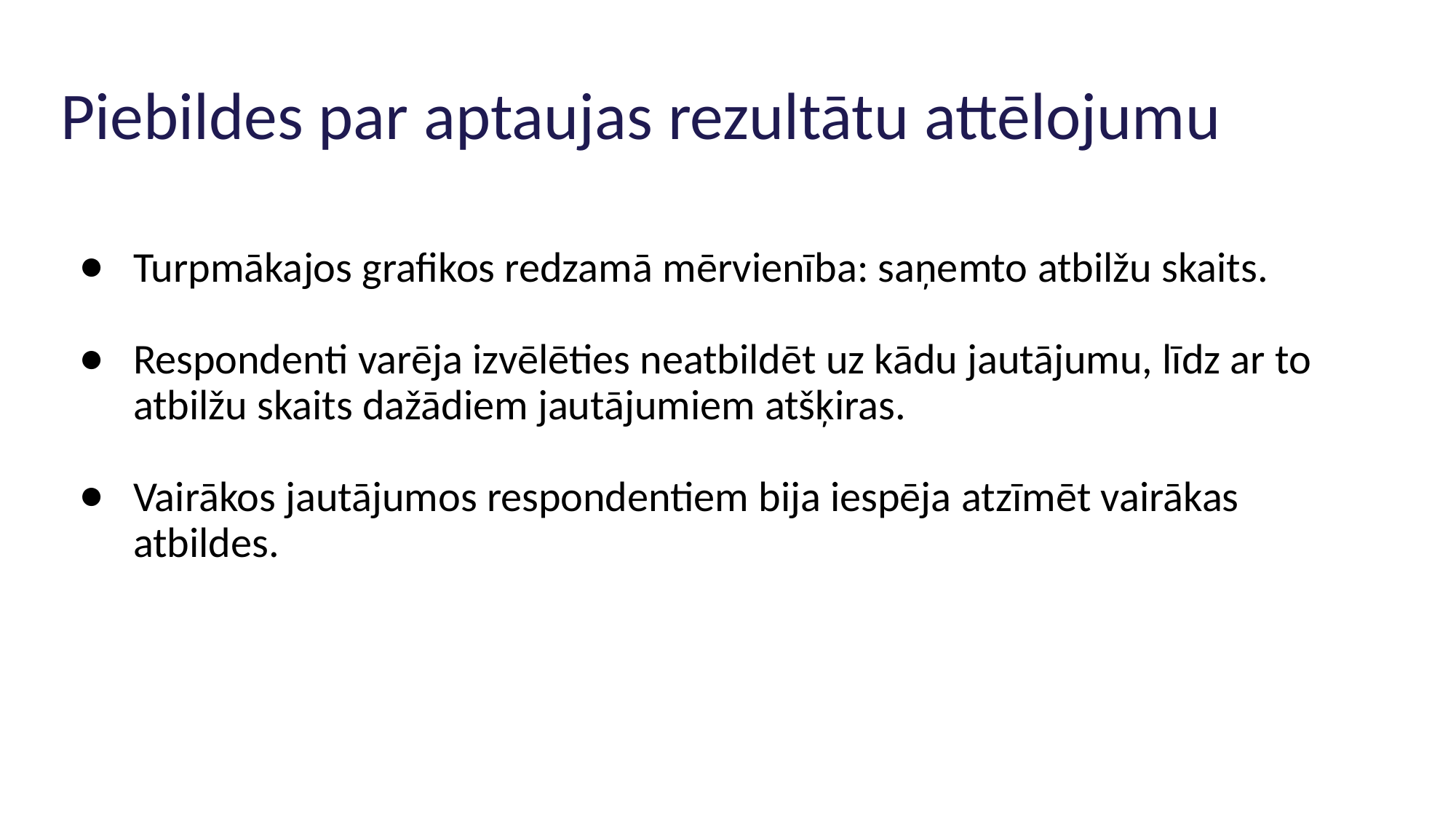

# Piebildes par aptaujas rezultātu attēlojumu

Turpmākajos grafikos redzamā mērvienība: saņemto atbilžu skaits.

Respondenti varēja izvēlēties neatbildēt uz kādu jautājumu, līdz ar to atbilžu skaits dažādiem jautājumiem atšķiras.

Vairākos jautājumos respondentiem bija iespēja atzīmēt vairākas atbildes.